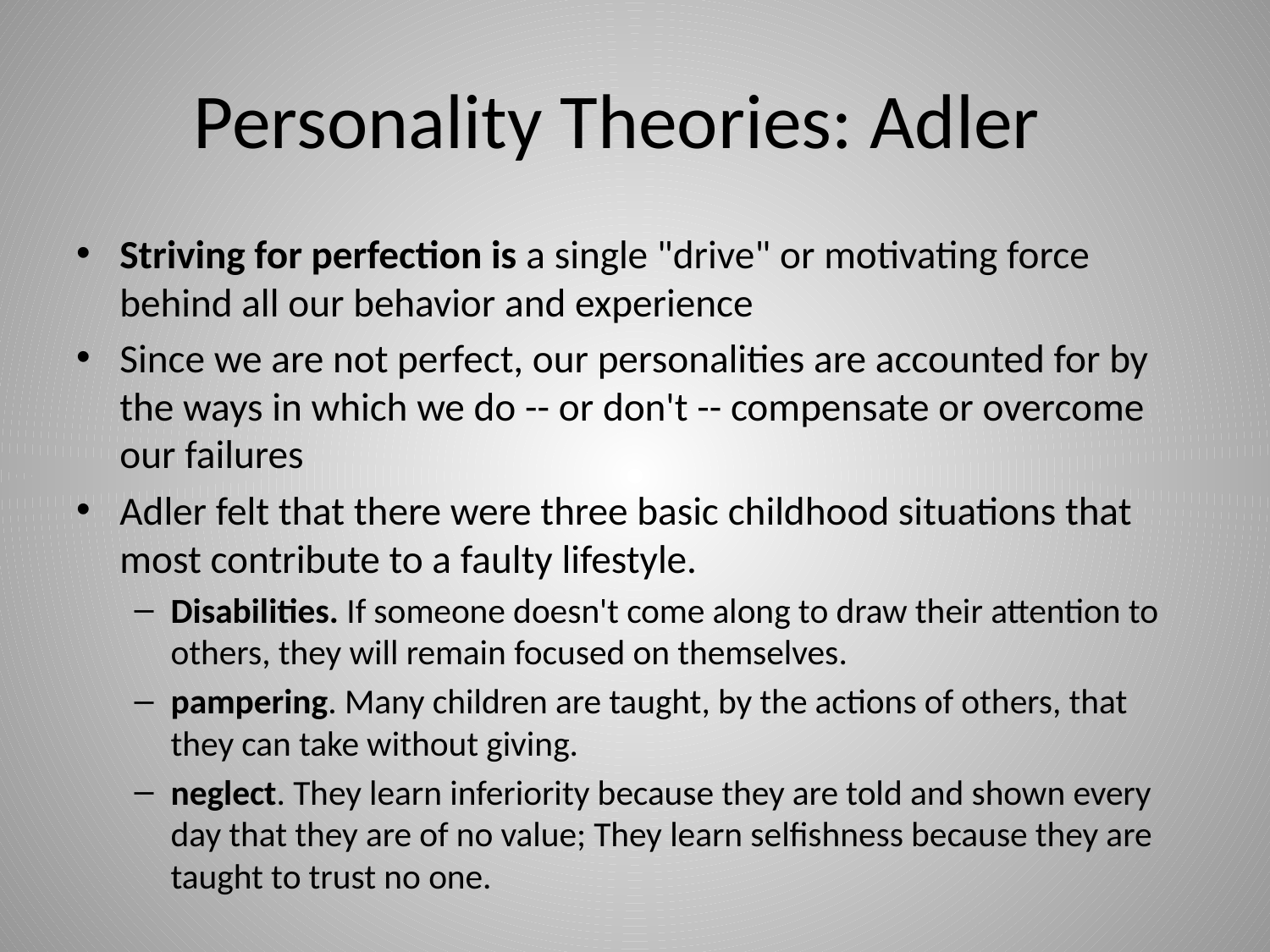

# Personality Theories: Adler
Striving for perfection is a single "drive" or motivating force behind all our behavior and experience
Since we are not perfect, our personalities are accounted for by the ways in which we do -- or don't -- compensate or overcome our failures
Adler felt that there were three basic childhood situations that most contribute to a faulty lifestyle.
Disabilities. If someone doesn't come along to draw their attention to others, they will remain focused on themselves.
pampering. Many children are taught, by the actions of others, that they can take without giving.
neglect. They learn inferiority because they are told and shown every day that they are of no value; They learn selfishness because they are taught to trust no one.